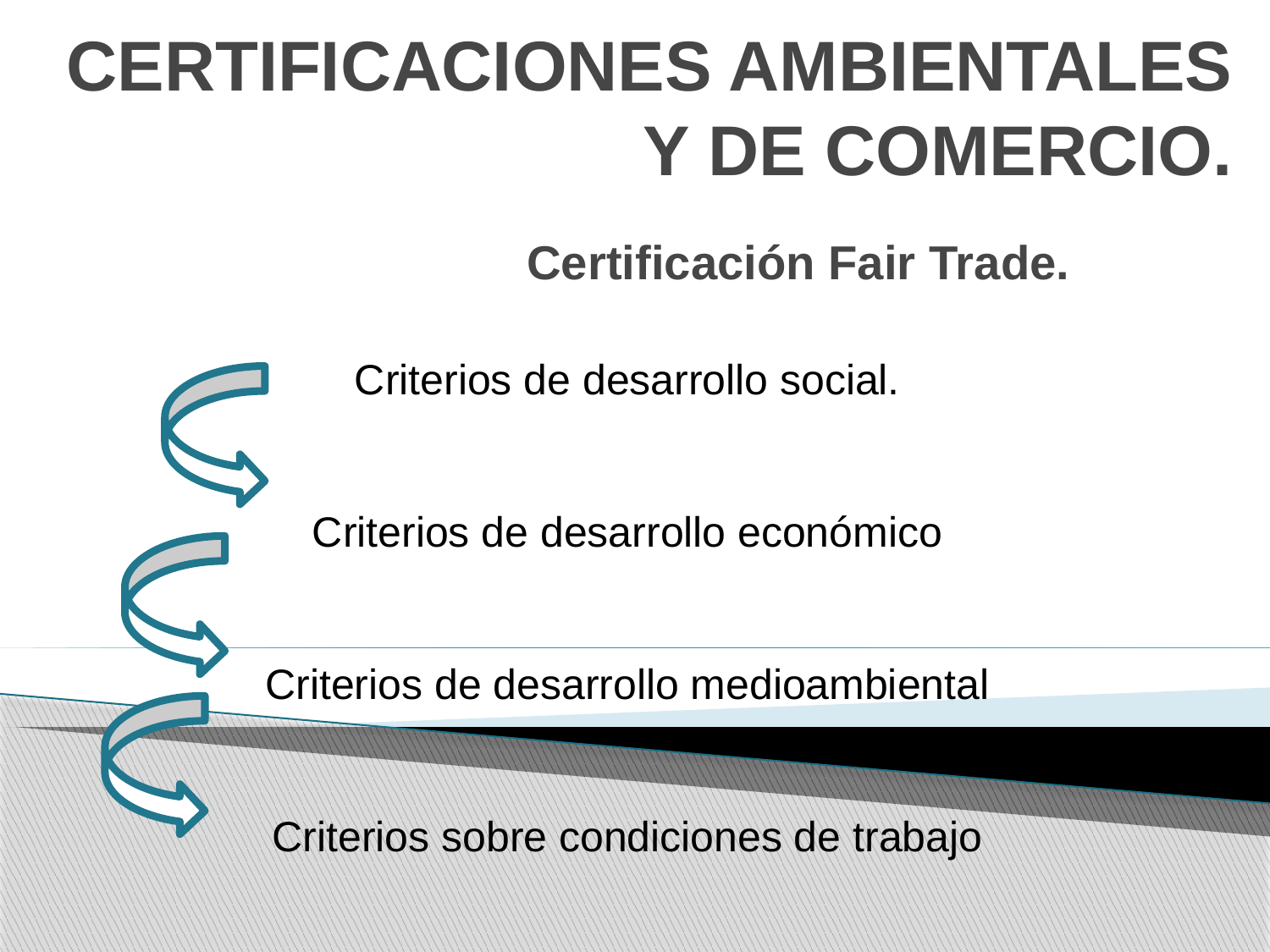

# CERTIFICACIONES AMBIENTALES Y DE COMERCIO.
Certificación Fair Trade.

Criterios de desarrollo social.

Criterios de desarrollo económico

Criterios de desarrollo medioambiental

Criterios sobre condiciones de trabajo